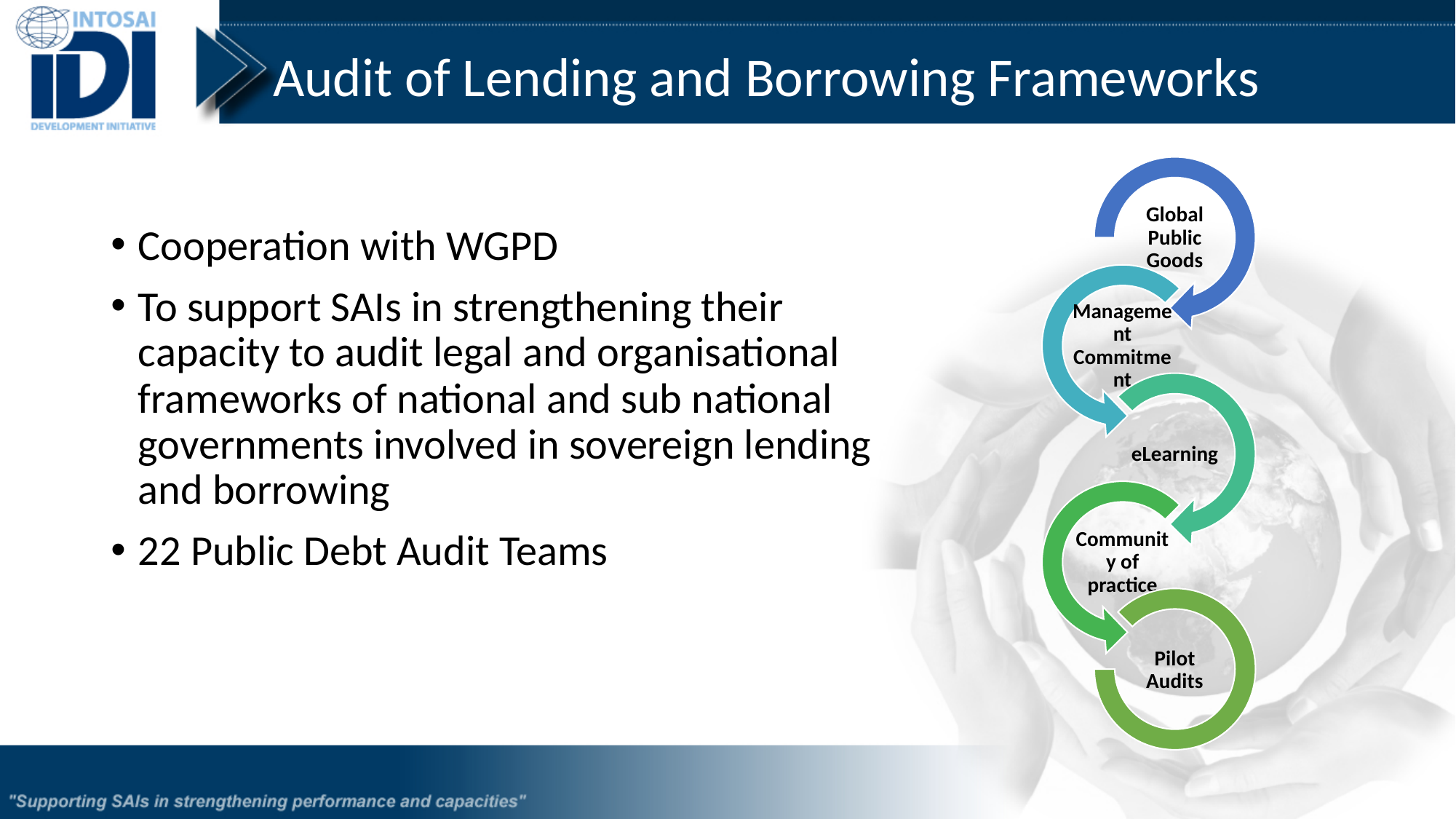

# Audit of Lending and Borrowing Frameworks
Global Public Goods
Management Commitment
eLearning
Community of practice
Pilot Audits
Cooperation with WGPD
To support SAIs in strengthening their capacity to audit legal and organisational frameworks of national and sub national governments involved in sovereign lending and borrowing
22 Public Debt Audit Teams
8th KSC SC Meeting